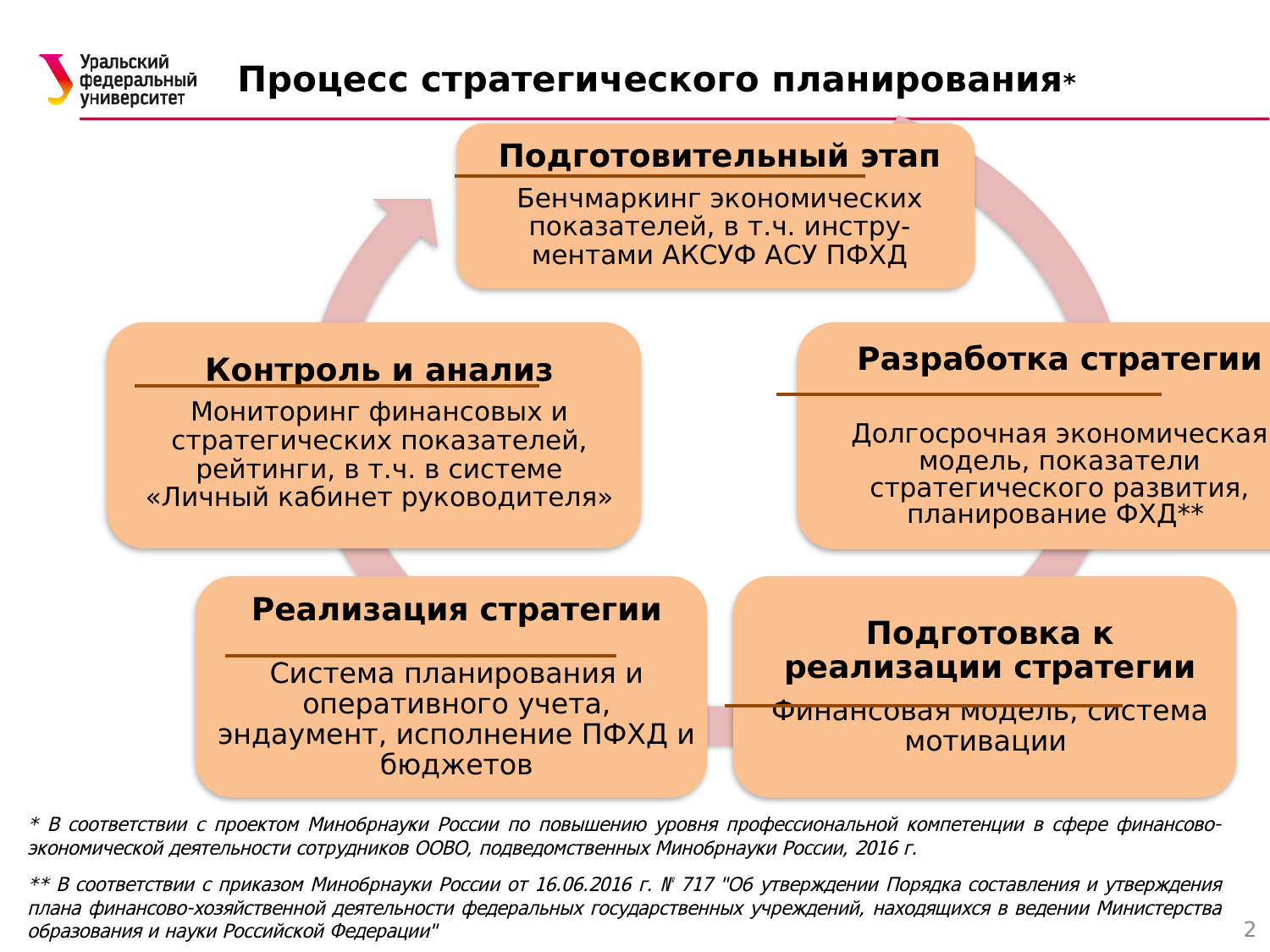

Процесс стратегического планирования*
Подготовительный этап
Бенчмаркинг экономических показателей, в т.ч. инстру-ментами АКСУФ АСУ ПФХД
Разработка стратегии

Долгосрочная экономическая модель, показатели стратегического развития, планирование ФХД**
Подготовка к реализации стратегии
Финансовая модель, система мотивации
Реализация стратегии
Система планирования и оперативного учета, эндаумент, исполнение ПФХД и бюджетов
Контроль и анализ
Мониторинг финансовых и стратегических показателей, рейтинги, в т.ч. в системе «Личный кабинет руководителя»
* В соответствии с проектом Минобрнауки России по повышению уровня профессиональной компетенции в сфере финансово-экономической деятельности сотрудников ООВО, подведомственных Минобрнауки России, 2016 г.

** В соответствии с приказом Минобрнауки России от 16.06.2016 г. № 717 "Об утверждении Порядка составления и утверждения плана финансово-хозяйственной деятельности федеральных государственных учреждений, находящихся в ведении Министерства образования и науки Российской Федерации"
2